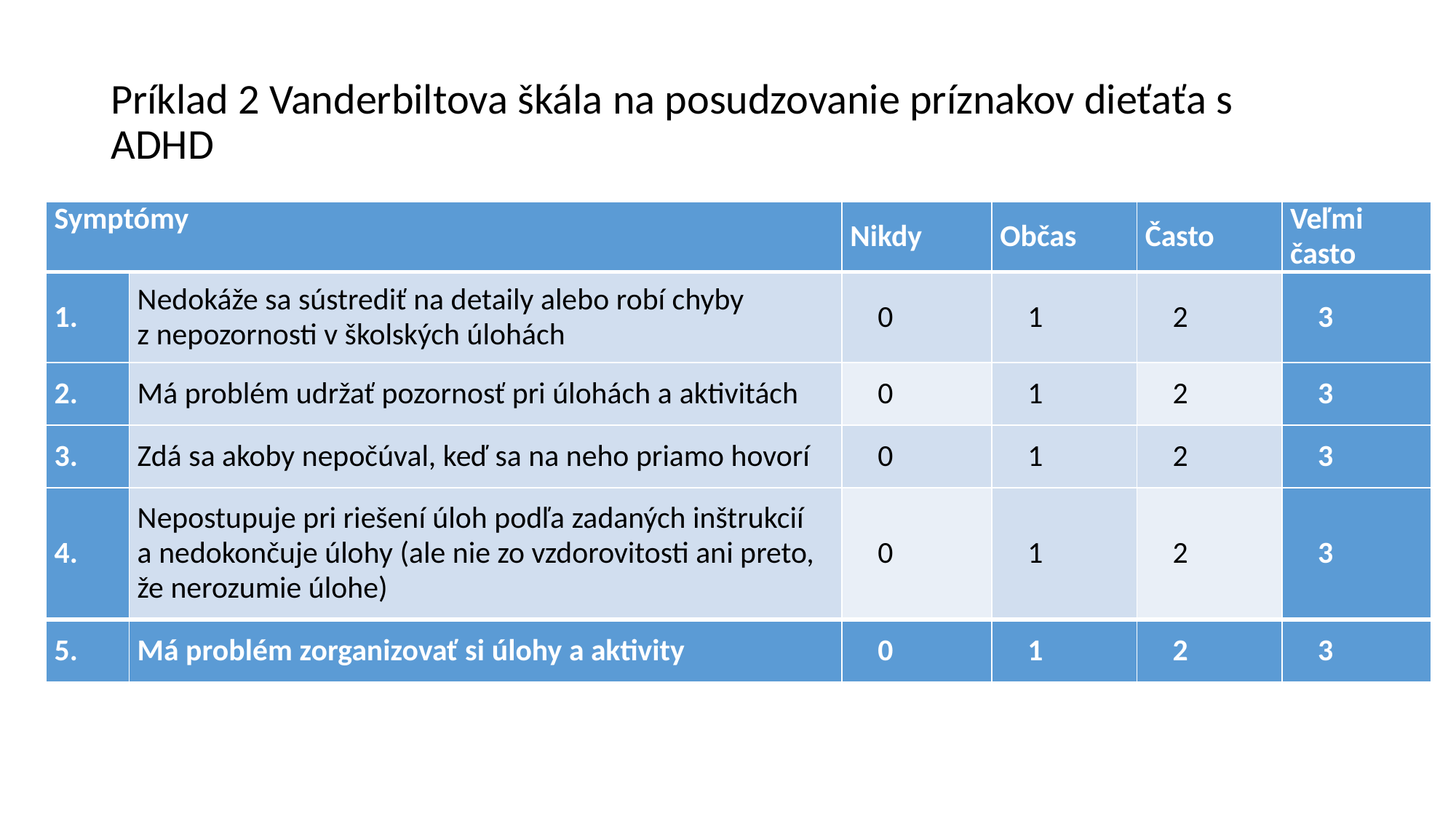

# Príklad 2 Vanderbiltova škála na posudzovanie príznakov dieťaťa s ADHD

| Symptómy |  | Nikdy | Občas | Často | Veľmi často |
| --- | --- | --- | --- | --- | --- |
| 1. | Nedokáže sa sústrediť na detaily alebo robí chyby z nepozornosti v školských úlohách | 0 | 1 | 2 | 3 |
| 2. | Má problém udržať pozornosť pri úlohách a aktivitách | 0 | 1 | 2 | 3 |
| 3. | Zdá sa akoby nepočúval, keď sa na neho priamo hovorí | 0 | 1 | 2 | 3 |
| 4. | Nepostupuje pri riešení úloh podľa zadaných inštrukcií a nedokončuje úlohy (ale nie zo vzdorovitosti ani preto, že nerozumie úlohe) | 0 | 1 | 2 | 3 |
| 5. | Má problém zorganizovať si úlohy a aktivity | 0 | 1 | 2 | 3 |